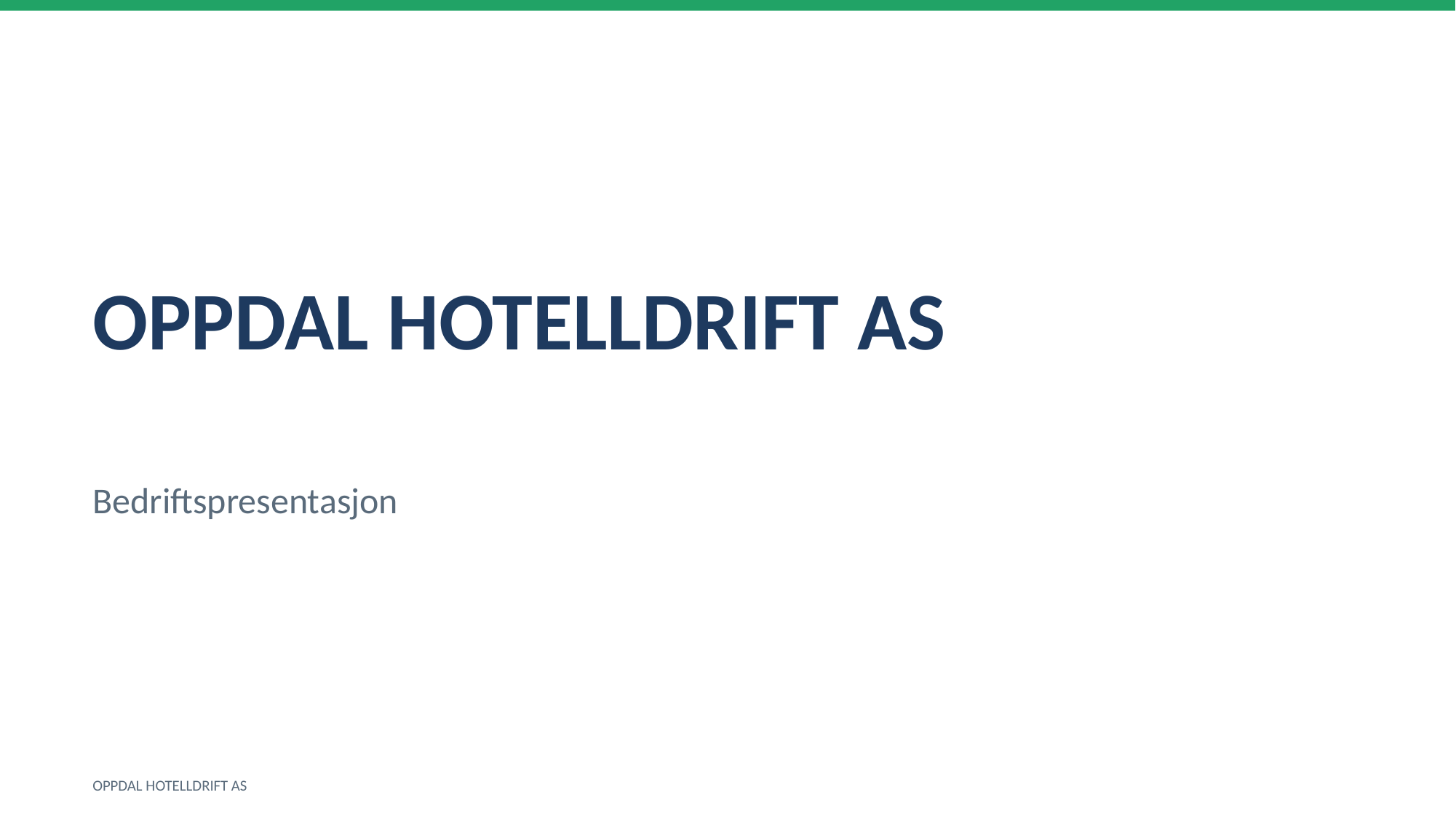

OPPDAL HOTELLDRIFT AS
Bedriftspresentasjon
OPPDAL HOTELLDRIFT AS